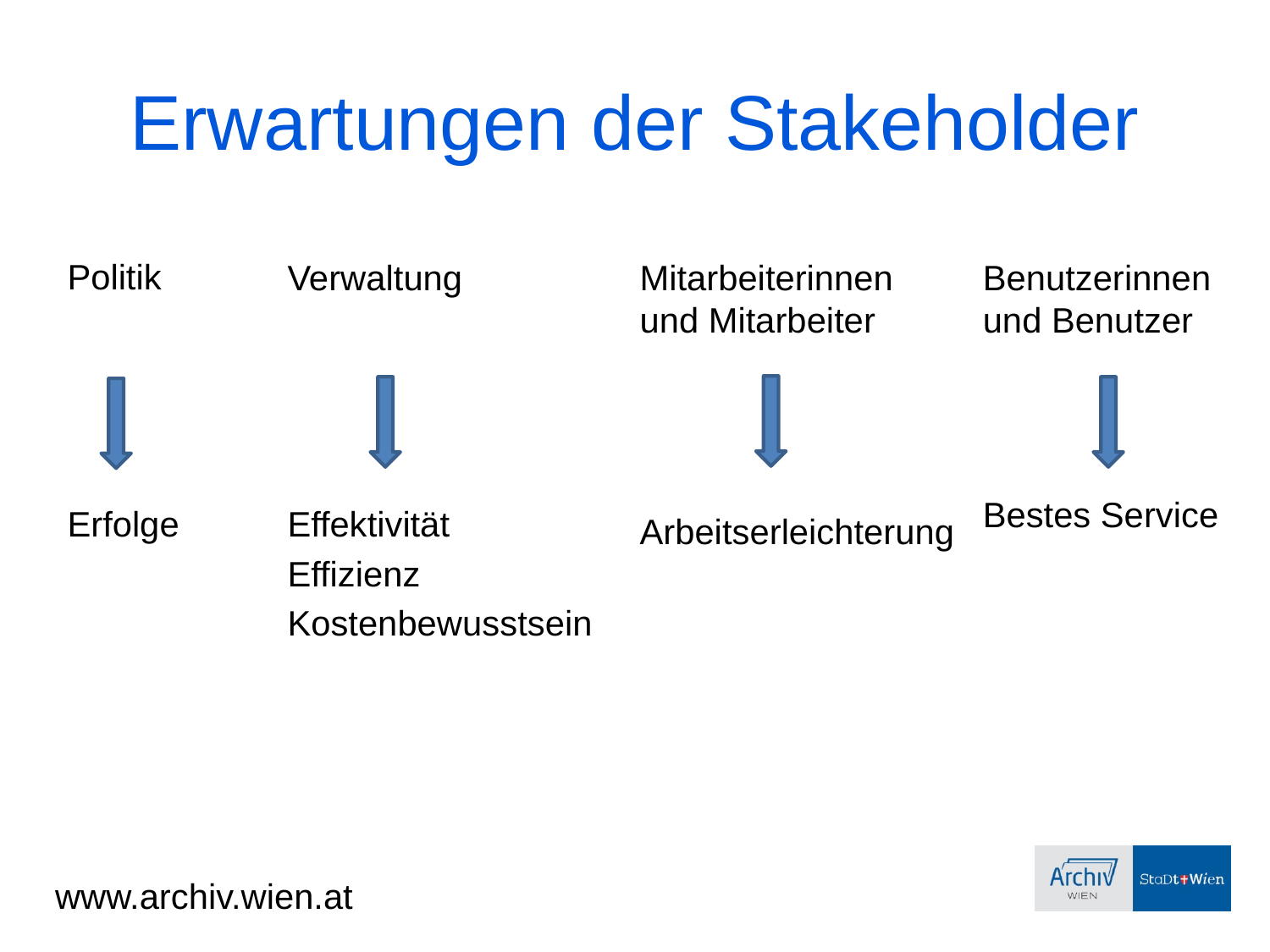

Erwartungen der Stakeholder
Politik

Erfolge
Verwaltung

Effektivität
Effizienz
Kostenbewusstsein

Mitarbeiterinnen
und Mitarbeiter

Arbeitserleichterung
Benutzerinnen und Benutzer

Bestes Service

www.archiv.wien.at